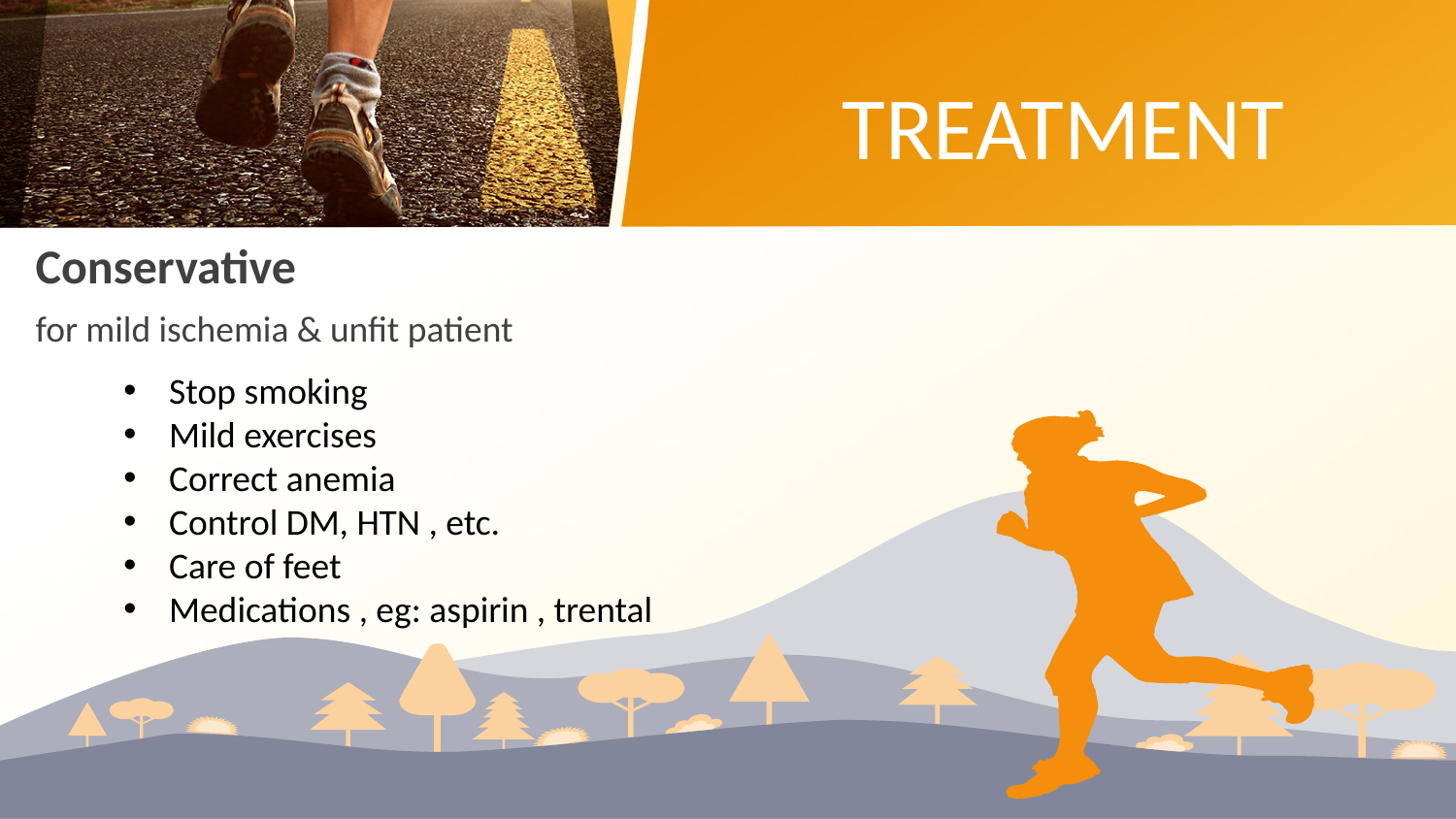

TREATMENT
Conservative
for mild ischemia & unfit patient
Stop smoking
Mild exercises
Correct anemia
Control DM, HTN , etc.
Care of feet
Medications , eg: aspirin , trental